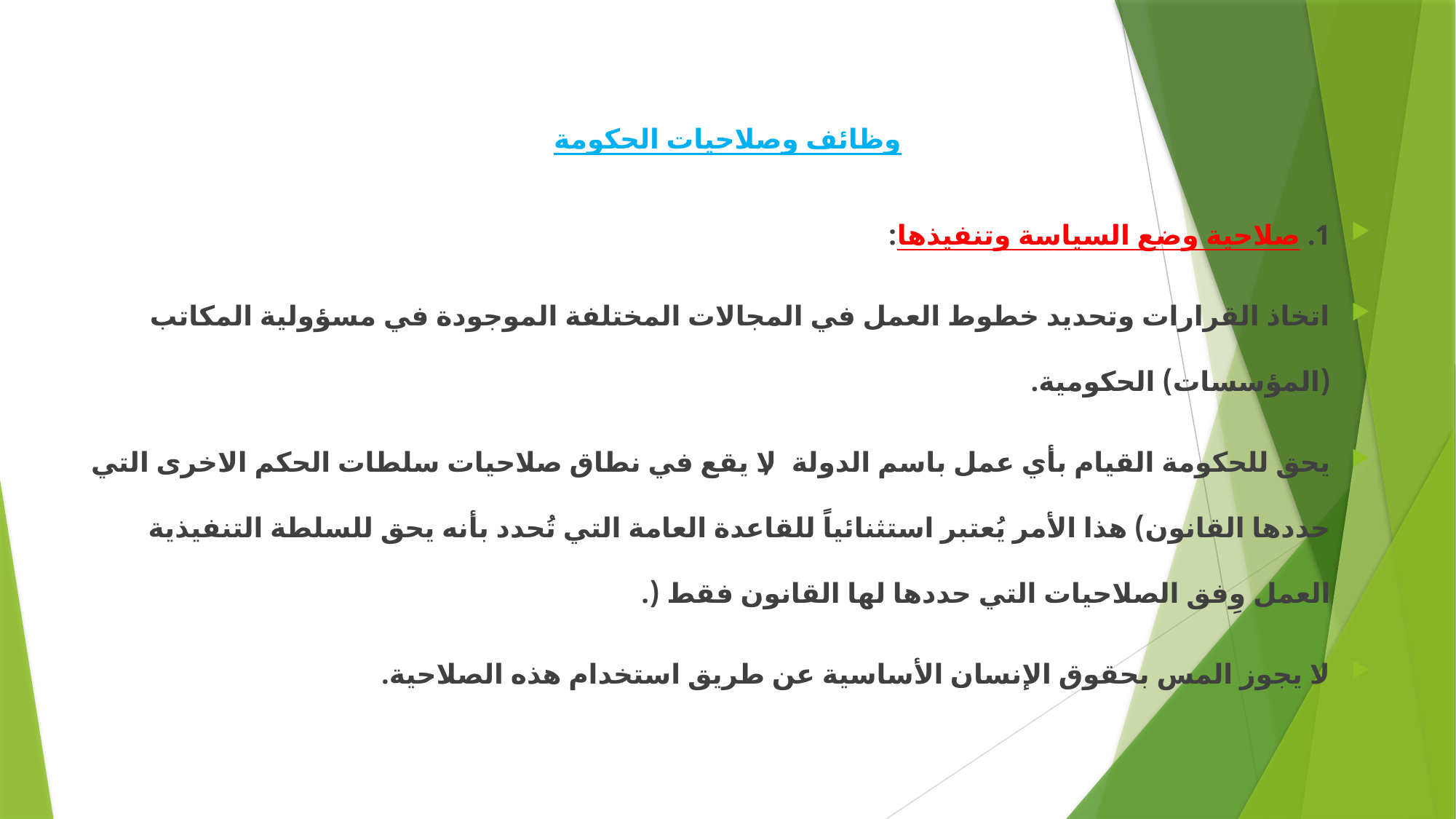

وظائف وصلاحيات الحكومة

1. صلاحية وضع السياسة وتنفيذها:
اتخاذ القرارات وتحديد خطوط العمل في المجالات المختلفة الموجودة في مسؤولية المكاتب (المؤسسات) الحكومية.
يحق للحكومة القيام بأي عمل باسم الدولة, لا يقع في نطاق صلاحيات سلطات الحكم الاخرى التي حددها القانون) هذا الأمر يُعتبر استثنائياً للقاعدة العامة التي تُحدد بأنه يحق للسلطة التنفيذية العمل وِفق الصلاحيات التي حددها لها القانون فقط (.
لا يجوز المس بحقوق الإنسان الأساسية عن طريق استخدام هذه الصلاحية.